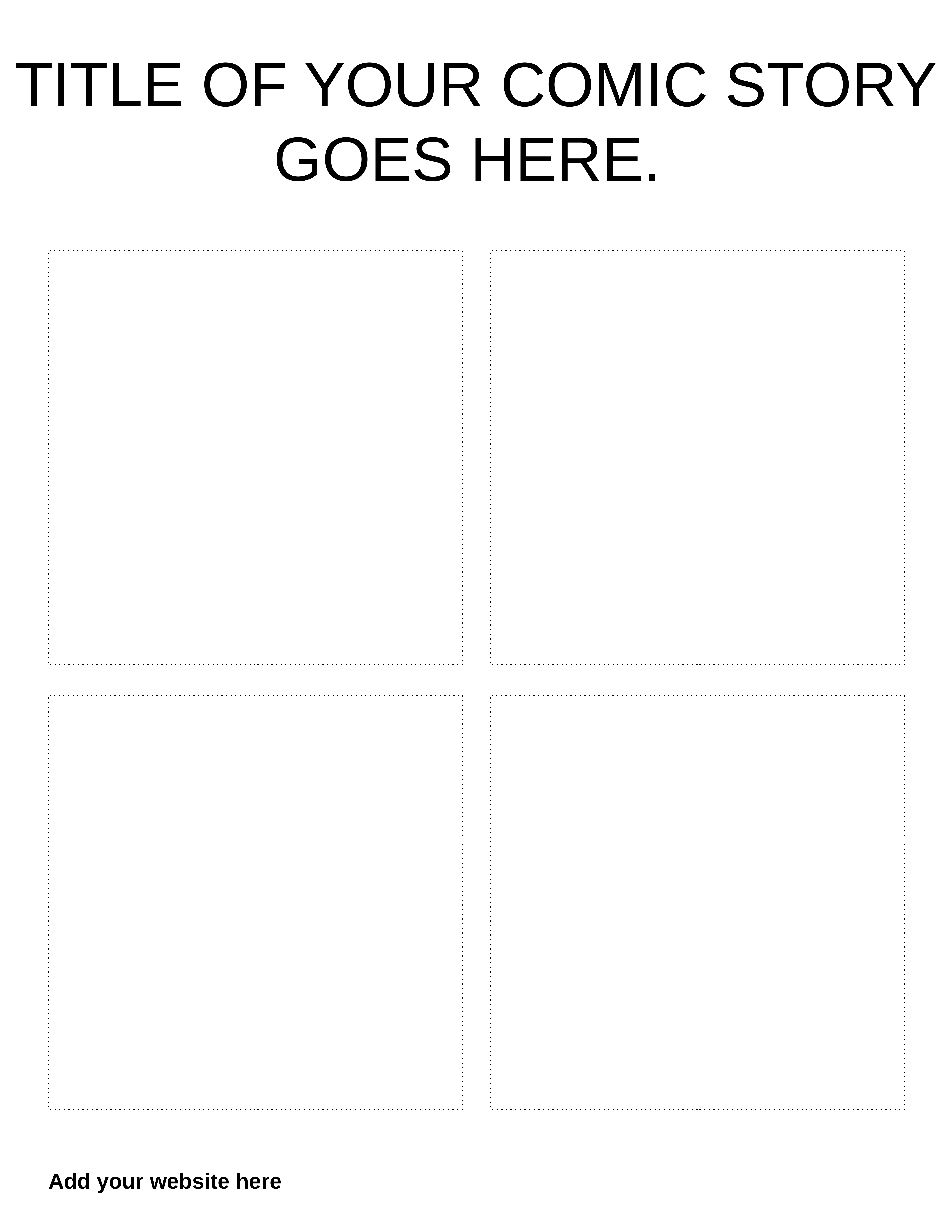

TITLE OF YOUR COMIC STORY GOES HERE.
1
Add your Title
Type out the title of your story. Think of ways you can tie the campaign slogan into the title. Eg:
A story about how vaccination is protection.

3
Add text to your image
Once you paste your chosen images here and placing them in the right spot. Double click the text area to edit it to your story. Please don’t change the font size/font to retain legibility and consistency.

2
Add your images
Head to the image bank in the next few slides and follow the copy instructions there. Once you’re back here press Command + v or Ctrl + V to paste the image here within the the dotted areas.
Move your image to fit in the dotted lines. Don’t size up/down the images for legibility once printed.

4
Add website & logo
Direct your readers to a website that has further vaccine information or a form to sign up to receive the vaccine by editing the this text box.

Also feel free to add a logo at the bottom right corner by going to Insert→ Image. Drag and drop your logo image to the right bottom corner, and resize it by dragging the corner in/out with the shift key pressed to retain the proportions.

5
Export as a JPG using Google Slides:
File → Download → JPEG Image (Current Slide)

Use the saved image in your social media profile picture

Export as a JPG using PPT:
Select slide. File  → Save As  → JPEG Image
Add your website here